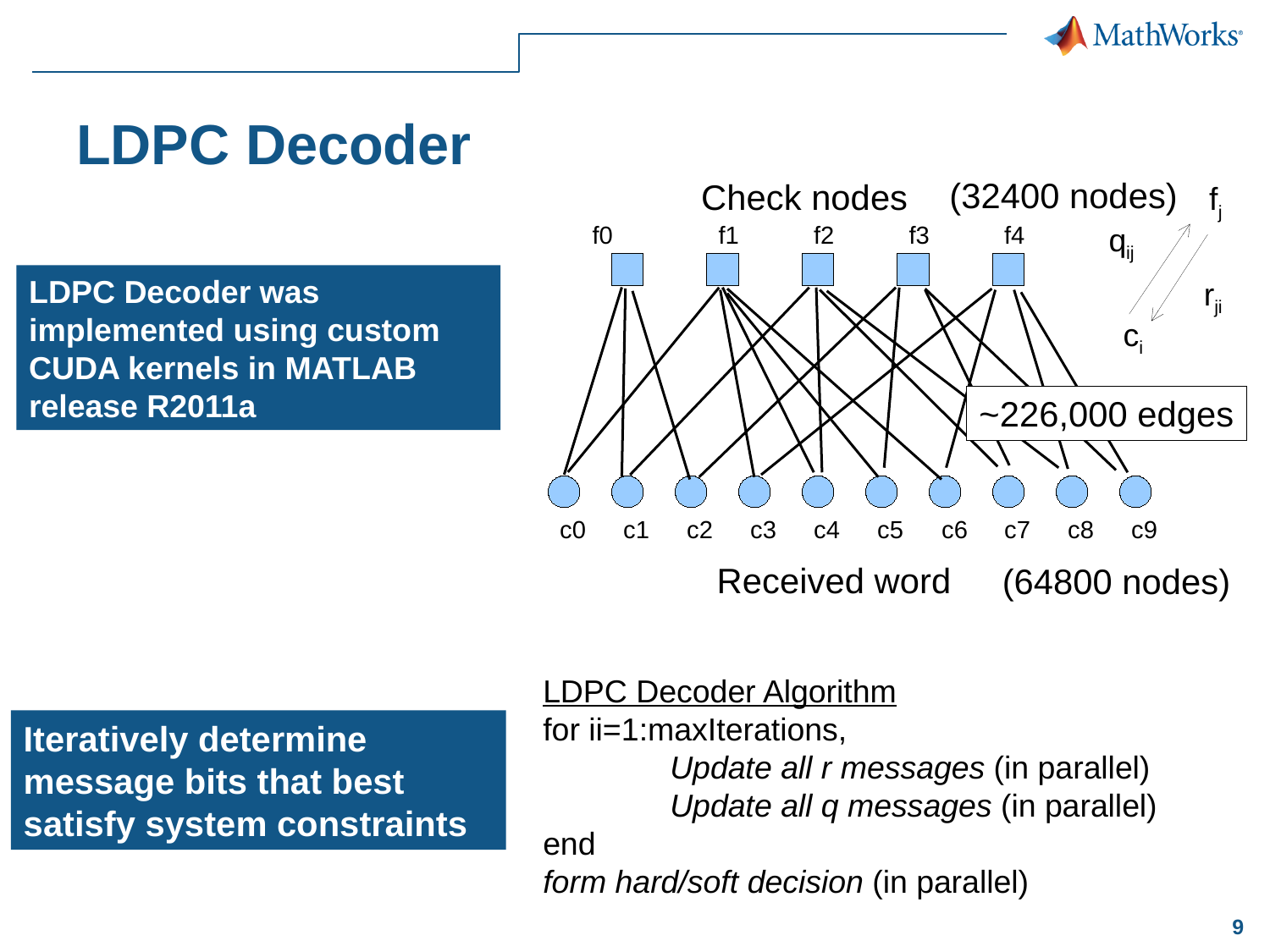

LDPC Decoder
(32400 nodes)
Check nodes
fj
f0
f1
f2
f3
f4
qij

LDPC Decoder was implemented using custom CUDA kernels in MATLAB release R2011a
rji

ci
~226,000 edges

c0
c1
c2
c3
c4
c5
c6
c7
c8
c9
Received word
(64800 nodes)
LDPC Decoder Algorithm
for ii=1:maxIterations,
	Update all r messages (in parallel)
	Update all q messages (in parallel)
end
form hard/soft decision (in parallel)
Iteratively determine
message bits that best satisfy system constraints